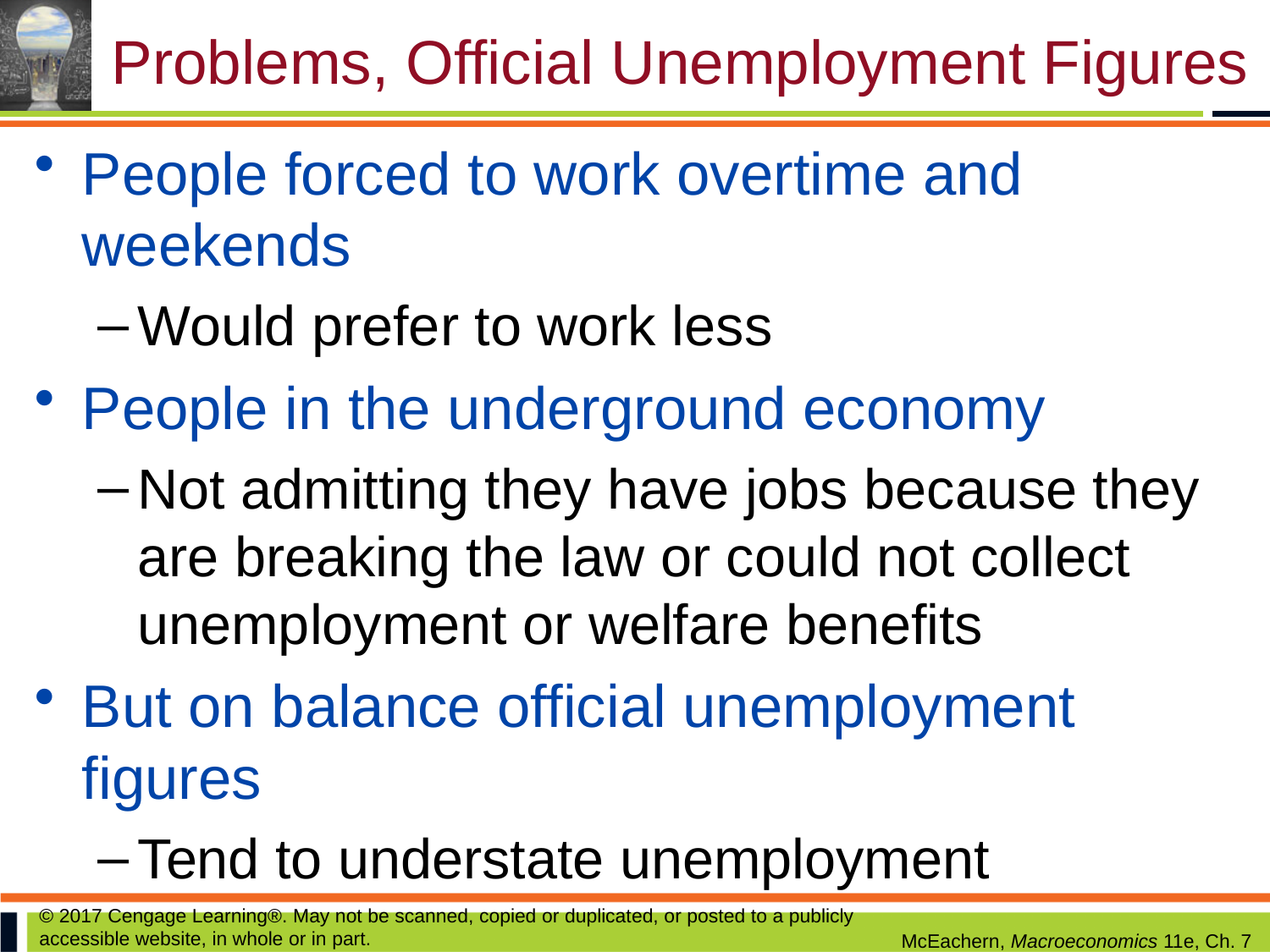

# Problems, Official Unemployment Figures
People forced to work overtime and weekends
Would prefer to work less
People in the underground economy
Not admitting they have jobs because they are breaking the law or could not collect unemployment or welfare benefits
But on balance official unemployment figures
Tend to understate unemployment
© 2017 Cengage Learning®. May not be scanned, copied or duplicated, or posted to a publicly accessible website, in whole or in part.